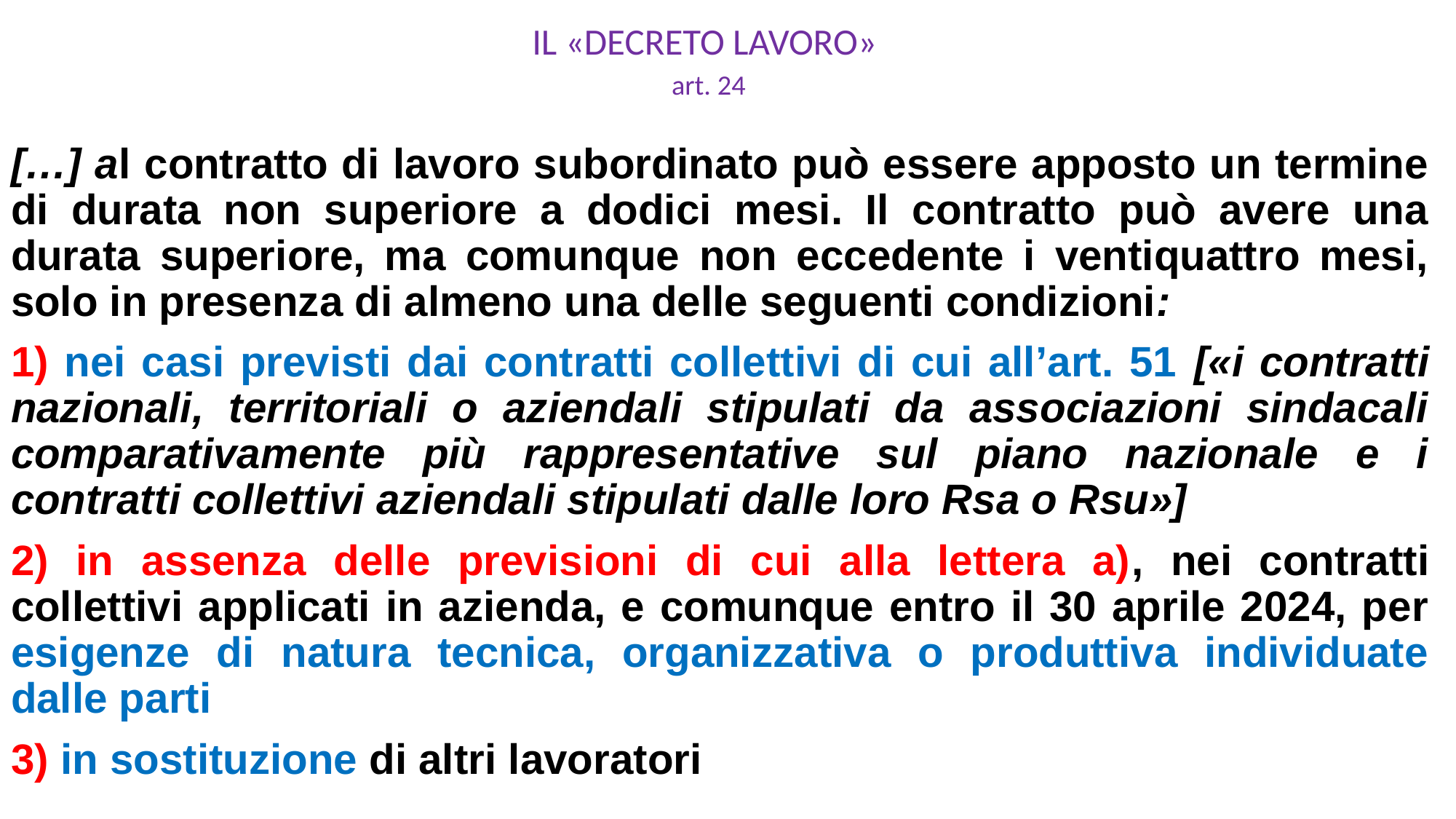

# IL «DECRETO LAVORO» art. 24
[…] al contratto di lavoro subordinato può essere apposto un termine di durata non superiore a dodici mesi. Il contratto può avere una durata superiore, ma comunque non eccedente i ventiquattro mesi, solo in presenza di almeno una delle seguenti condizioni:
1) nei casi previsti dai contratti collettivi di cui all’art. 51 [«i contratti nazionali, territoriali o aziendali stipulati da associazioni sindacali comparativamente più rappresentative sul piano nazionale e i contratti collettivi aziendali stipulati dalle loro Rsa o Rsu»]
2) in assenza delle previsioni di cui alla lettera a), nei contratti collettivi applicati in azienda, e comunque entro il 30 aprile 2024, per esigenze di natura tecnica, organizzativa o produttiva individuate dalle parti
3) in sostituzione di altri lavoratori